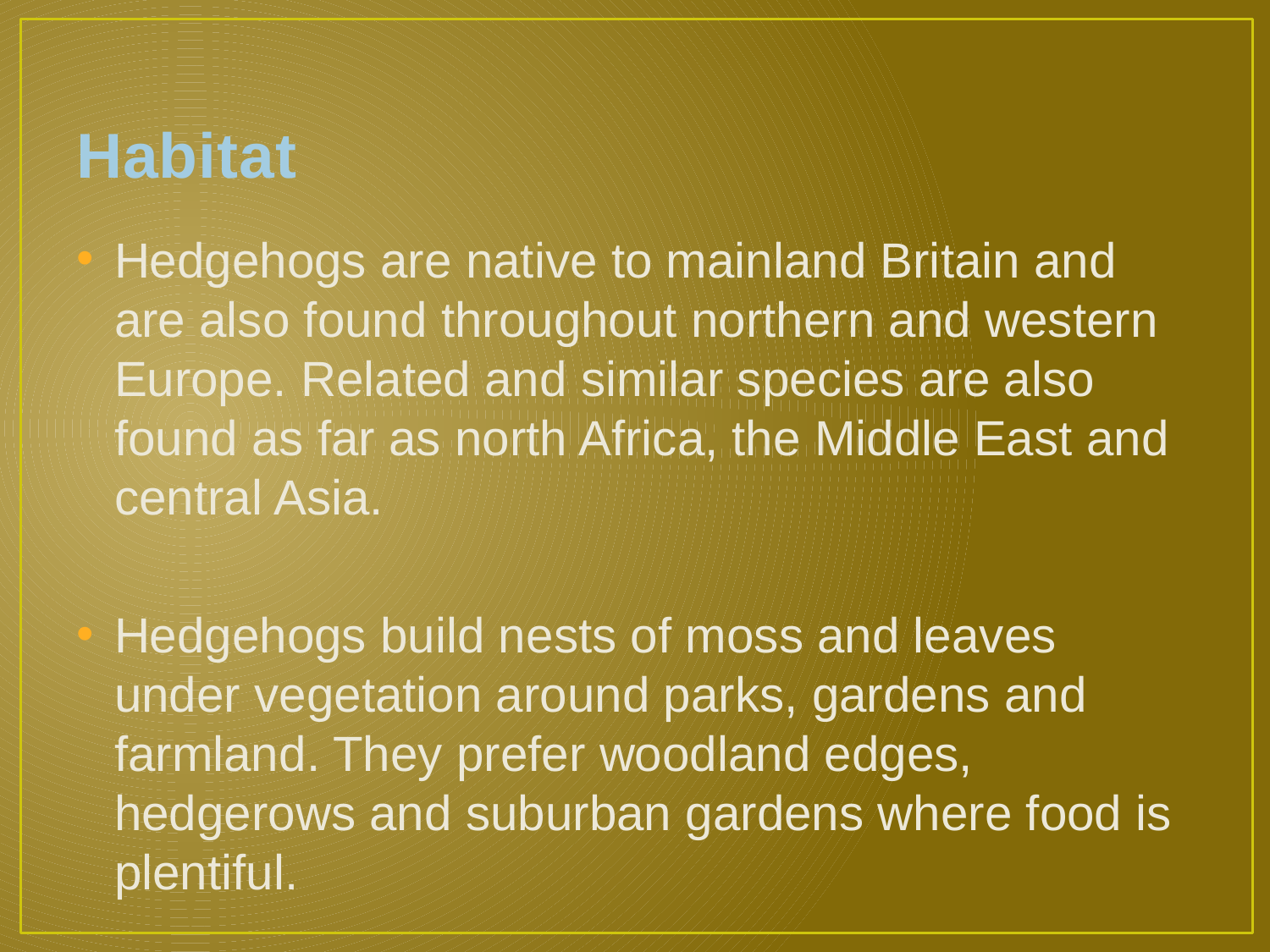

# Habitat
Hedgehogs are native to mainland Britain and are also found throughout northern and western Europe. Related and similar species are also found as far as north Africa, the Middle East and central Asia.

Hedgehogs build nests of moss and leaves under vegetation around parks, gardens and farmland. They prefer woodland edges, hedgerows and suburban gardens where food is plentiful.